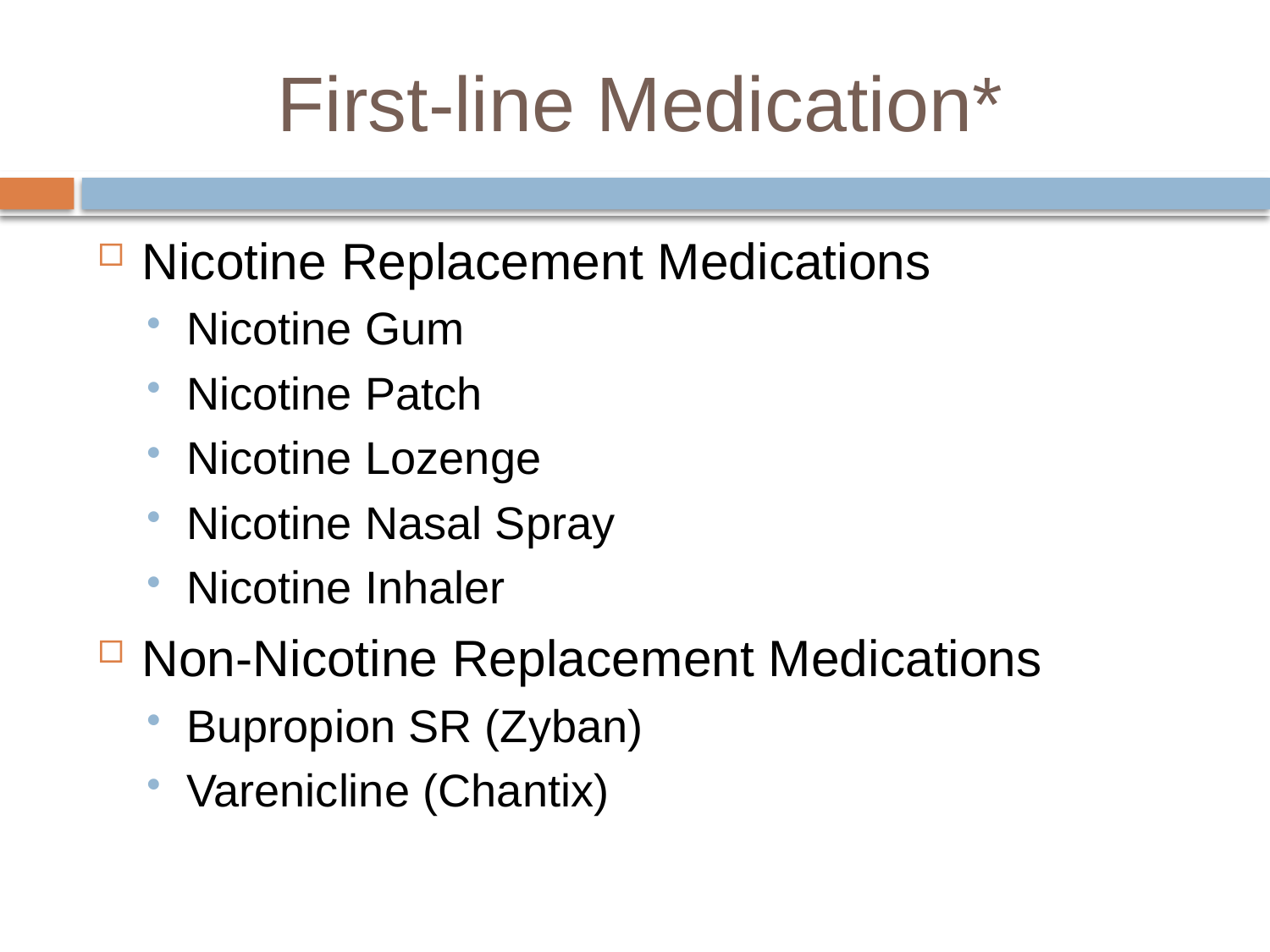

# First-line Medication*
Nicotine Replacement Medications
Nicotine Gum
Nicotine Patch
Nicotine Lozenge
Nicotine Nasal Spray
Nicotine Inhaler
Non-Nicotine Replacement Medications
Bupropion SR (Zyban)
Varenicline (Chantix)